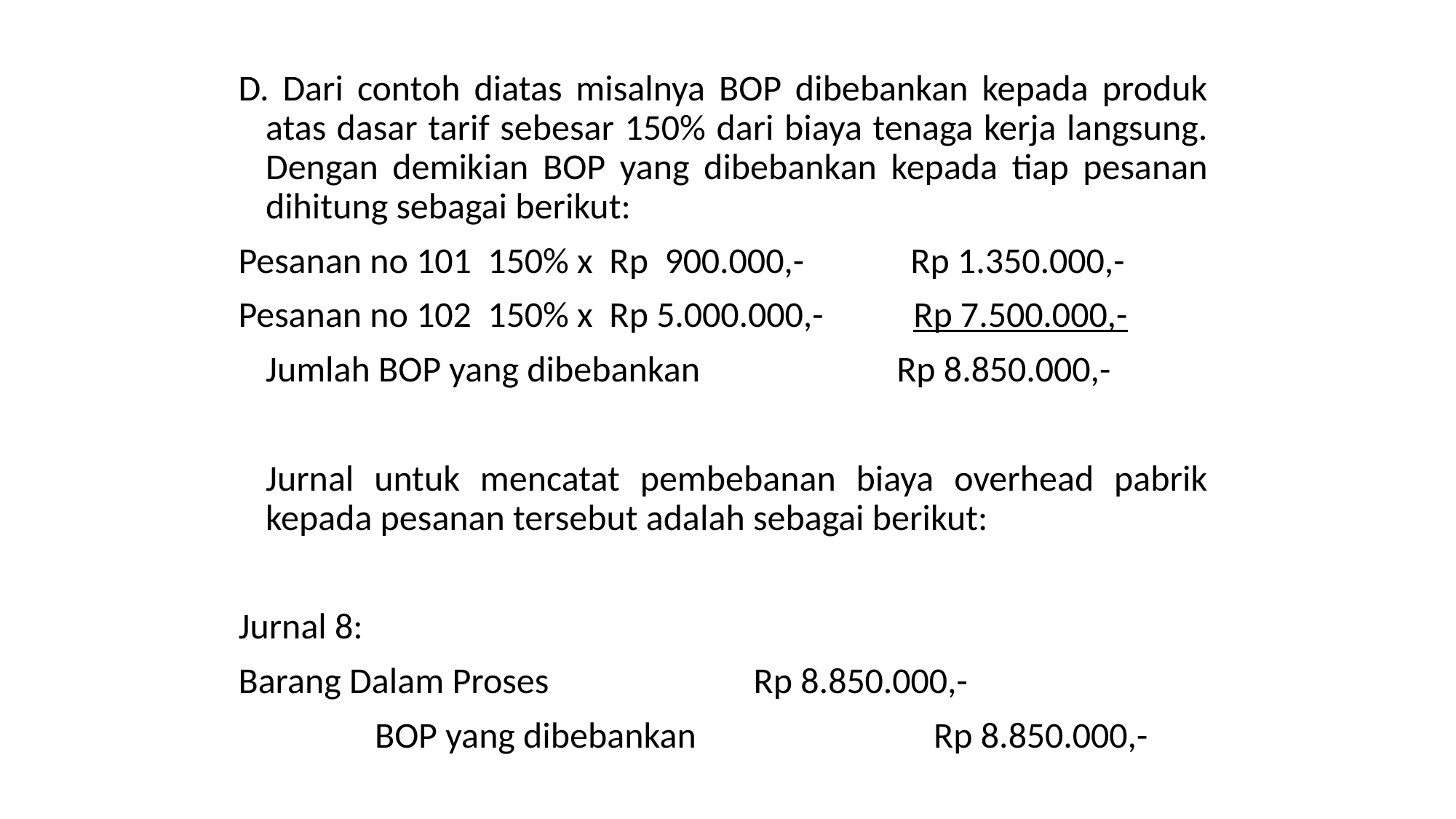

D. Dari contoh diatas misalnya BOP dibebankan kepada produk atas dasar tarif sebesar 150% dari biaya tenaga kerja langsung. Dengan demikian BOP yang dibebankan kepada tiap pesanan dihitung sebagai berikut:
Pesanan no 101  150% x  Rp  900.000,-             Rp 1.350.000,-
Pesanan no 102  150% x  Rp 5.000.000,-           Rp 7.500.000,-
	Jumlah BOP yang dibebankan                        Rp 8.850.000,-

	Jurnal untuk mencatat pembebanan biaya overhead pabrik kepada pesanan tersebut adalah sebagai berikut:

Jurnal 8:
Barang Dalam Proses                         Rp 8.850.000,-
		BOP yang dibebankan                             Rp 8.850.000,-